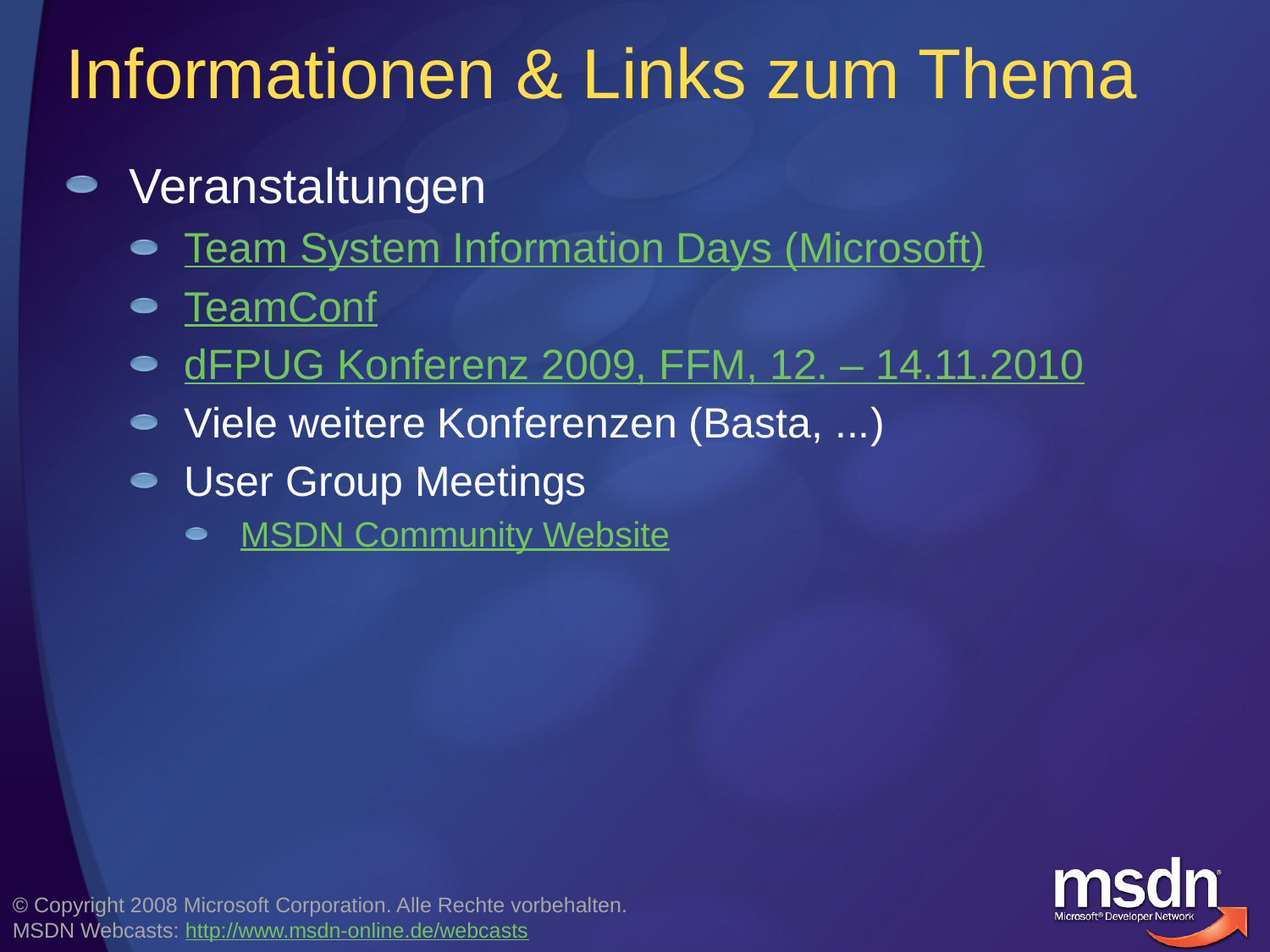

# Informationen & Links zum Thema
Veranstaltungen
Team System Information Days (Microsoft)
TeamConf
dFPUG Konferenz 2009, FFM, 12. – 14.11.2010
Viele weitere Konferenzen (Basta, ...)
User Group Meetings
MSDN Community Website